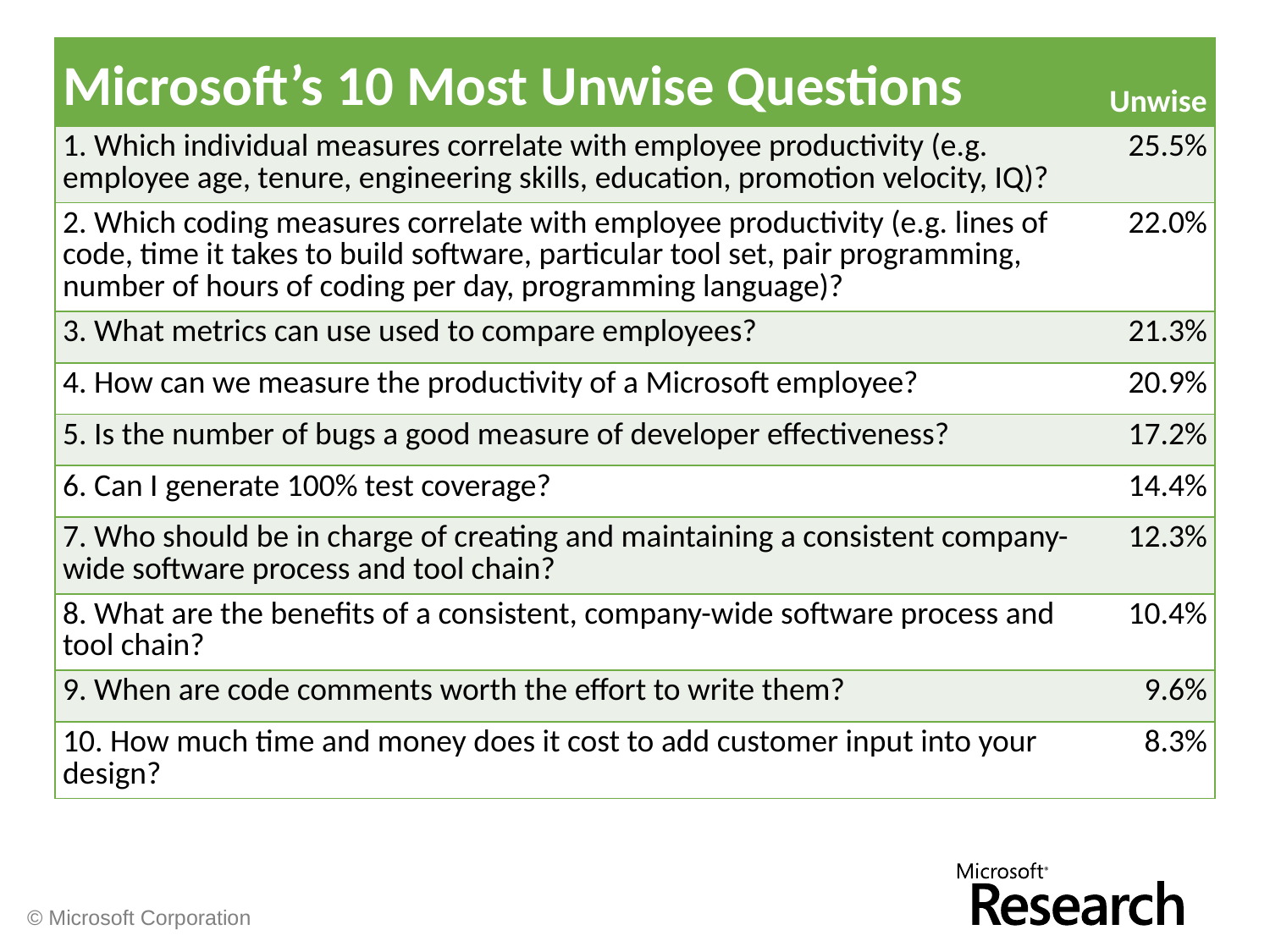

| Microsoft’s 10 Most Unwise Questions | Unwise |
| --- | --- |
| 1. Which individual measures correlate with employee productivity (e.g. employee age, tenure, engineering skills, education, promotion velocity, IQ)? | 25.5% |
| 2. Which coding measures correlate with employee productivity (e.g. lines of code, time it takes to build software, particular tool set, pair programming, number of hours of coding per day, programming language)? | 22.0% |
| 3. What metrics can use used to compare employees? | 21.3% |
| 4. How can we measure the productivity of a Microsoft employee? | 20.9% |
| 5. Is the number of bugs a good measure of developer effectiveness? | 17.2% |
| 6. Can I generate 100% test coverage? | 14.4% |
| 7. Who should be in charge of creating and maintaining a consistent company-wide software process and tool chain? | 12.3% |
| 8. What are the benefits of a consistent, company-wide software process and tool chain? | 10.4% |
| 9. When are code comments worth the effort to write them? | 9.6% |
| 10. How much time and money does it cost to add customer input into your design? | 8.3% |